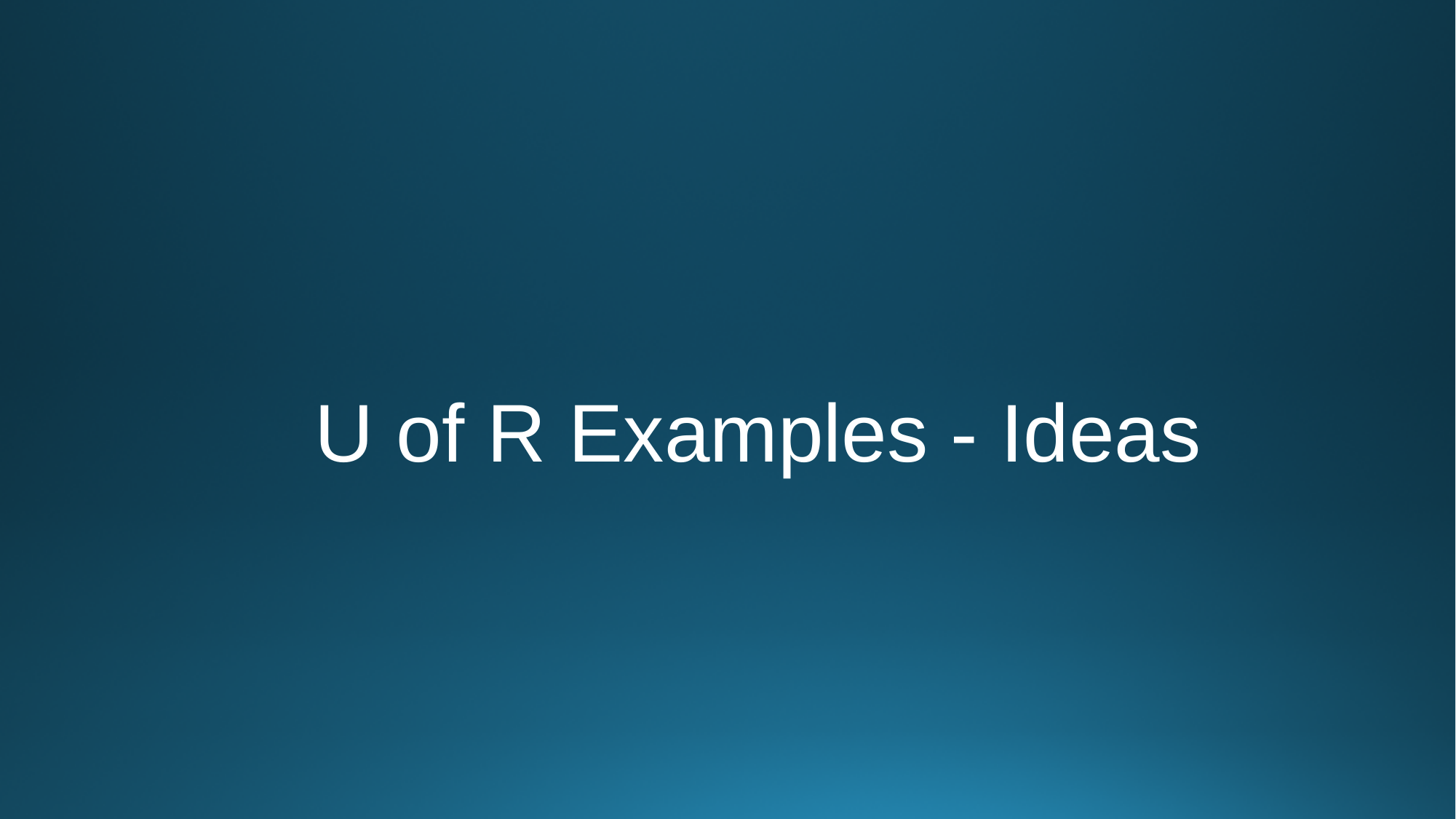

# U of R Examples - Ideas